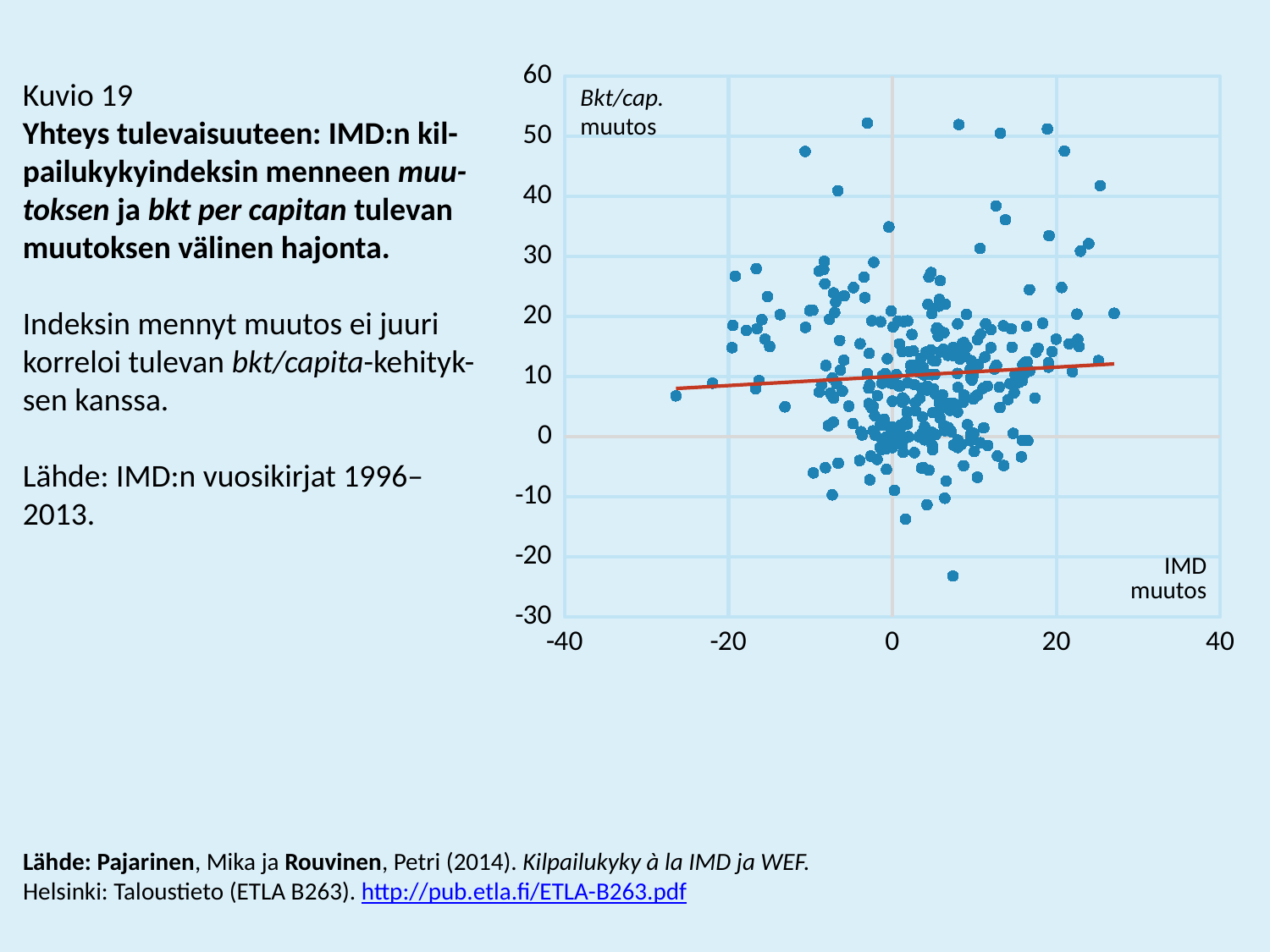

### Chart

| Category | GDP per capita constant LCU, Lead 5 yrs. |
|---|---|
Kuvio 19
Yhteys tulevaisuuteen: IMD:n kil- pailukykyindeksin menneen muu- toksen ja bkt per capitan tulevan muutoksen välinen hajonta.

Indeksin mennyt muutos ei juuri korreloi tulevan bkt/capita-kehityk- sen kanssa.

Lähde: IMD:n vuosikirjat 1996–2013.
Bkt/cap.
muutos
IMD
muutos
Lähde: Pajarinen, Mika ja Rouvinen, Petri (2014). Kilpailukyky à la IMD ja WEF.
Helsinki: Taloustieto (ETLA B263). http://pub.etla.fi/ETLA-B263.pdf